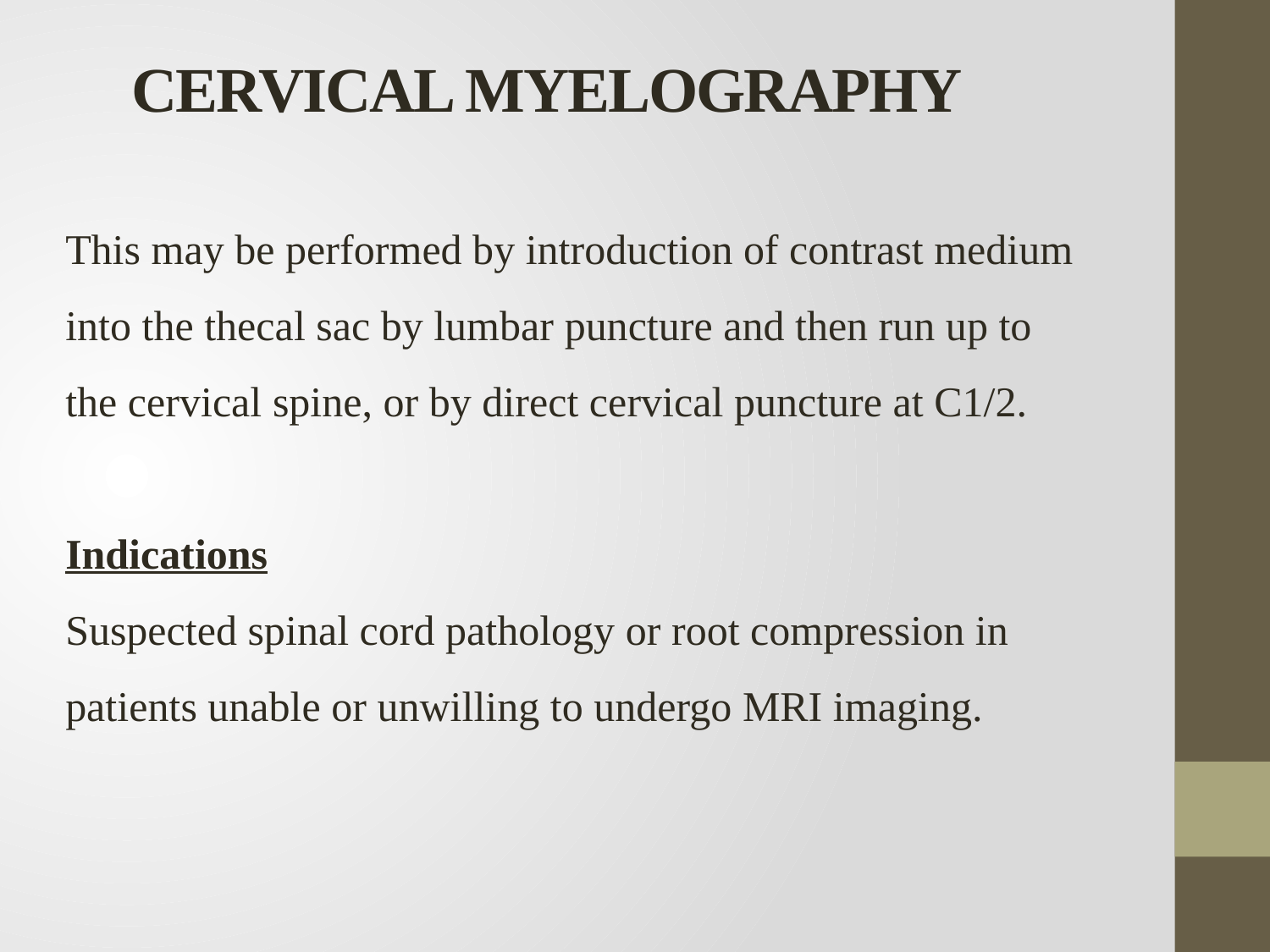

CERVICAL MYELOGRAPHY
This may be performed by introduction of contrast medium into the thecal sac by lumbar puncture and then run up to the cervical spine, or by direct cervical puncture at C1/2.

Indications
Suspected spinal cord pathology or root compression in patients unable or unwilling to undergo MRI imaging.